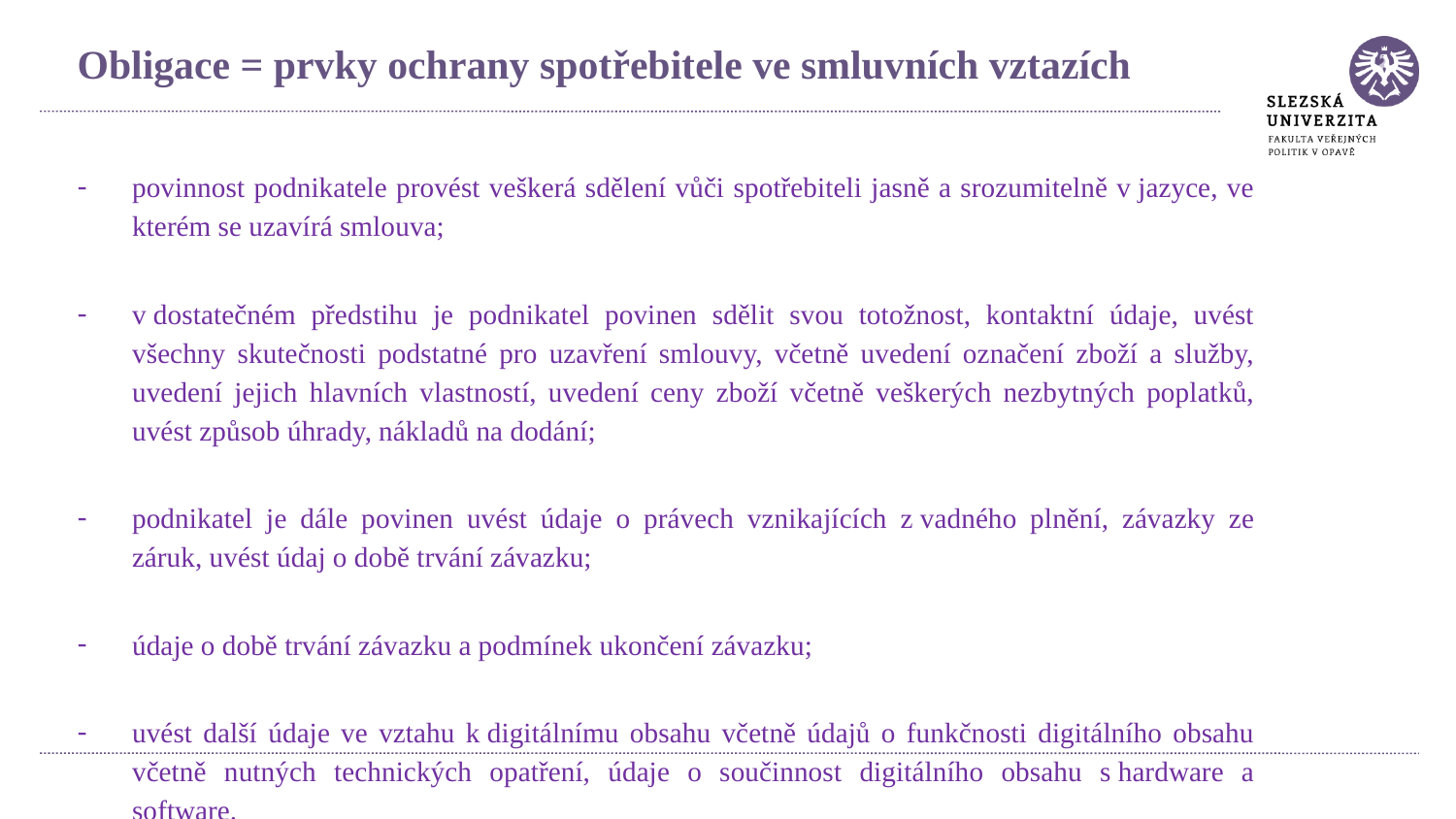

Obligace = prvky ochrany spotřebitele ve smluvních vztazích
povinnost podnikatele provést veškerá sdělení vůči spotřebiteli jasně a srozumitelně v jazyce, ve kterém se uzavírá smlouva;
v dostatečném předstihu je podnikatel povinen sdělit svou totožnost, kontaktní údaje, uvést všechny skutečnosti podstatné pro uzavření smlouvy, včetně uvedení označení zboží a služby, uvedení jejich hlavních vlastností, uvedení ceny zboží včetně veškerých nezbytných poplatků, uvést způsob úhrady, nákladů na dodání;
podnikatel je dále povinen uvést údaje o právech vznikajících z vadného plnění, závazky ze záruk, uvést údaj o době trvání závazku;
údaje o době trvání závazku a podmínek ukončení závazku;
uvést další údaje ve vztahu k digitálnímu obsahu včetně údajů o funkčnosti digitálního obsahu včetně nutných technických opatření, údaje o součinnost digitálního obsahu s hardware a software.